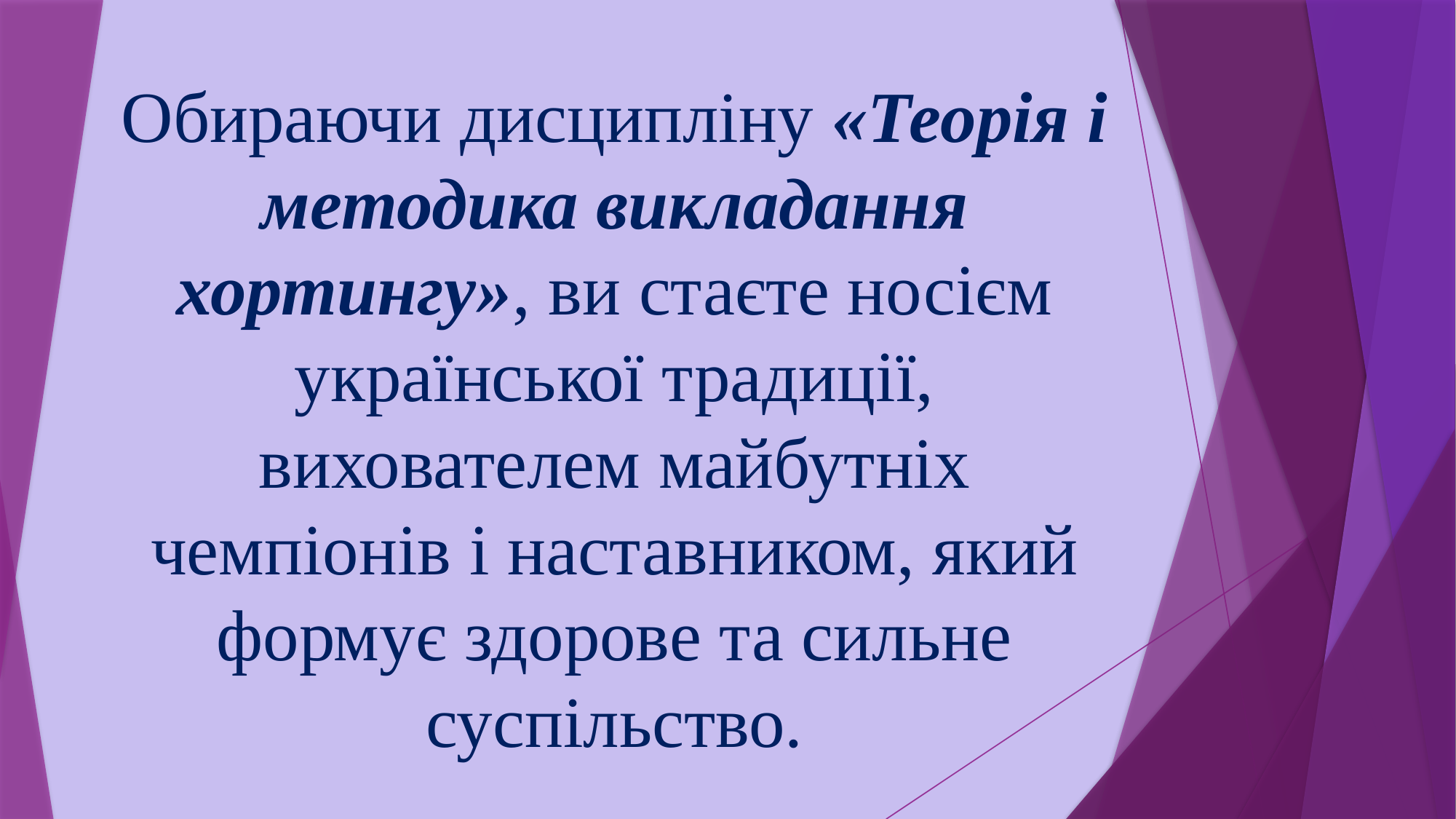

# Обираючи дисципліну «Теорія і методика викладання хортингу», ви стаєте носієм української традиції, вихователем майбутніх чемпіонів і наставником, який формує здорове та сильне суспільство.